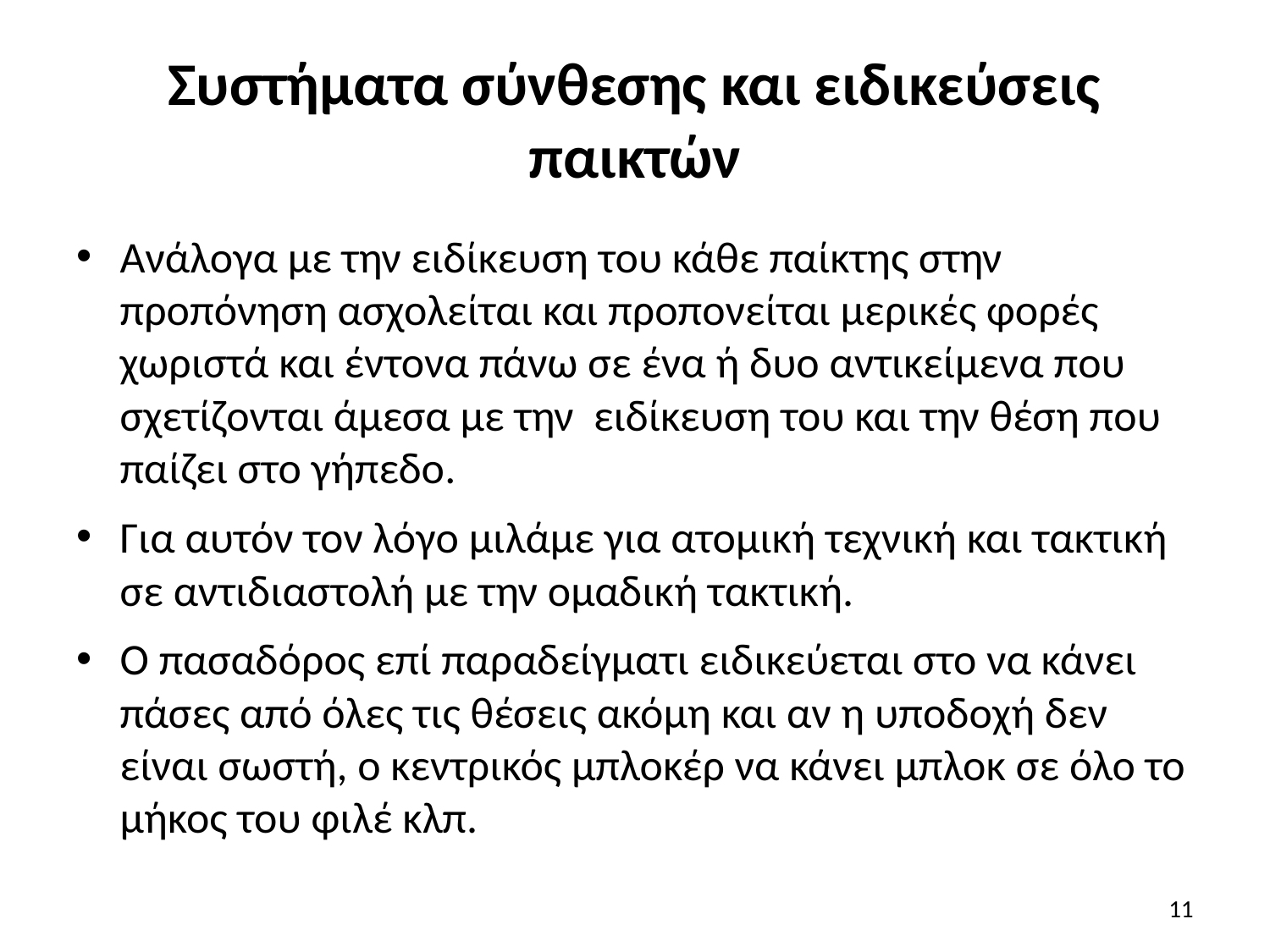

# Συστήματα σύνθεσης και ειδικεύσεις παικτών
Ανάλογα με την ειδίκευση του κάθε παίκτης στην προπόνηση ασχολείται και προπονείται μερικές φορές χωριστά και έντονα πάνω σε ένα ή δυο αντικείμενα που σχετίζονται άμεσα με την  ειδίκευση του και την θέση που παίζει στο γήπεδο.
Για αυτόν τον λόγο μιλάμε για ατομική τεχνική και τακτική σε αντιδιαστολή με την ομαδική τακτική.
Ο πασαδόρος επί παραδείγματι ειδικεύεται στο να κάνει πάσες από όλες τις θέσεις ακόμη και αν η υποδοχή δεν είναι σωστή, ο κεντρικός μπλοκέρ να κάνει μπλοκ σε όλο το μήκος του φιλέ κλπ.
11